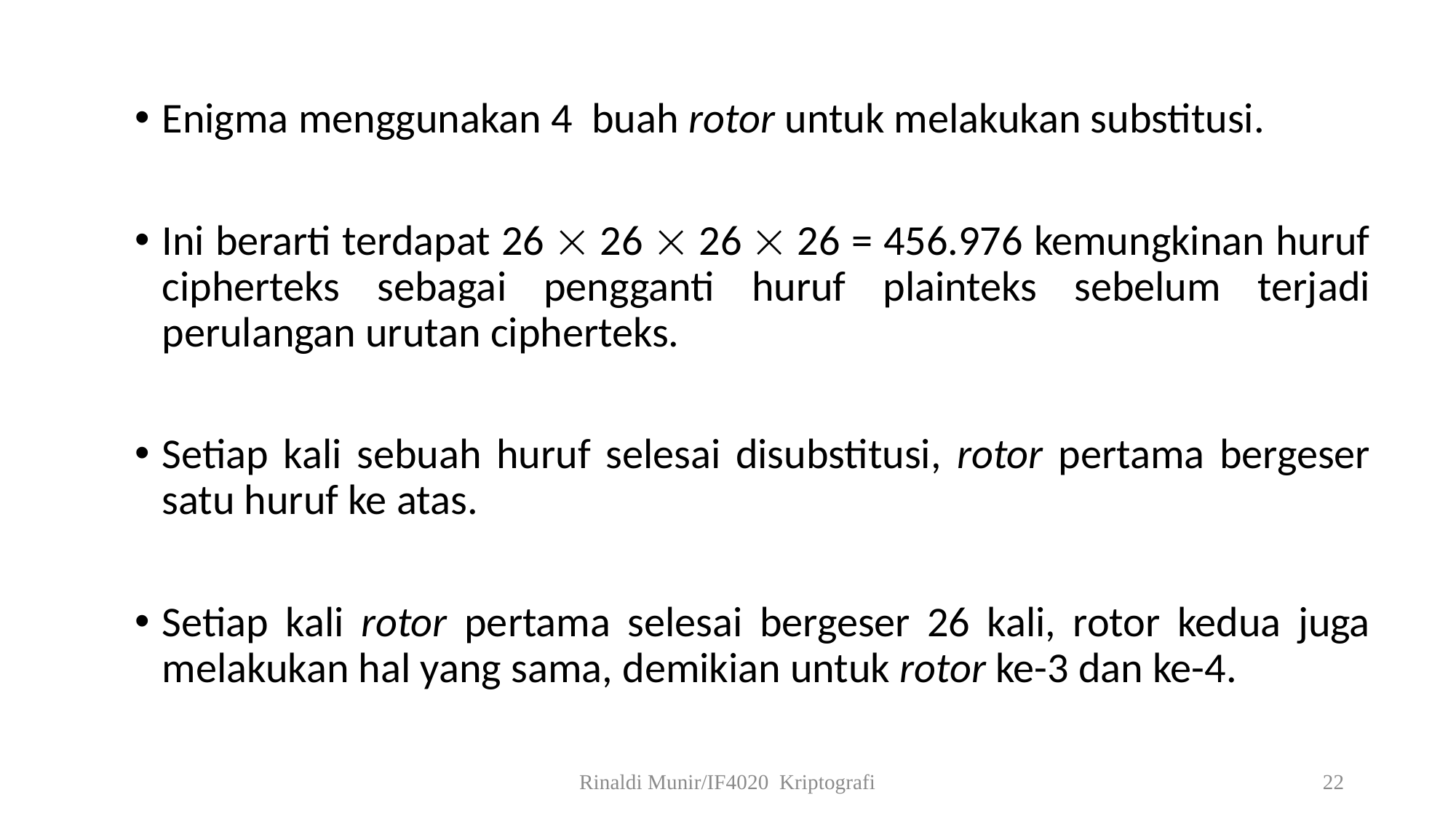

Enigma menggunakan 4  buah rotor untuk melakukan substitusi.

Ini berarti terdapat 26 × 26 × 26 × 26 = 456.976 kemungkinan huruf cipherteks sebagai pengganti huruf plainteks sebelum terjadi perulangan urutan cipherteks.

Setiap kali sebuah huruf selesai disubstitusi, rotor pertama bergeser satu huruf ke atas.

Setiap kali rotor pertama selesai bergeser 26 kali, rotor kedua juga melakukan hal yang sama, demikian untuk rotor ke-3 dan ke-4.

Rinaldi Munir/IF4020  Kriptografi
22